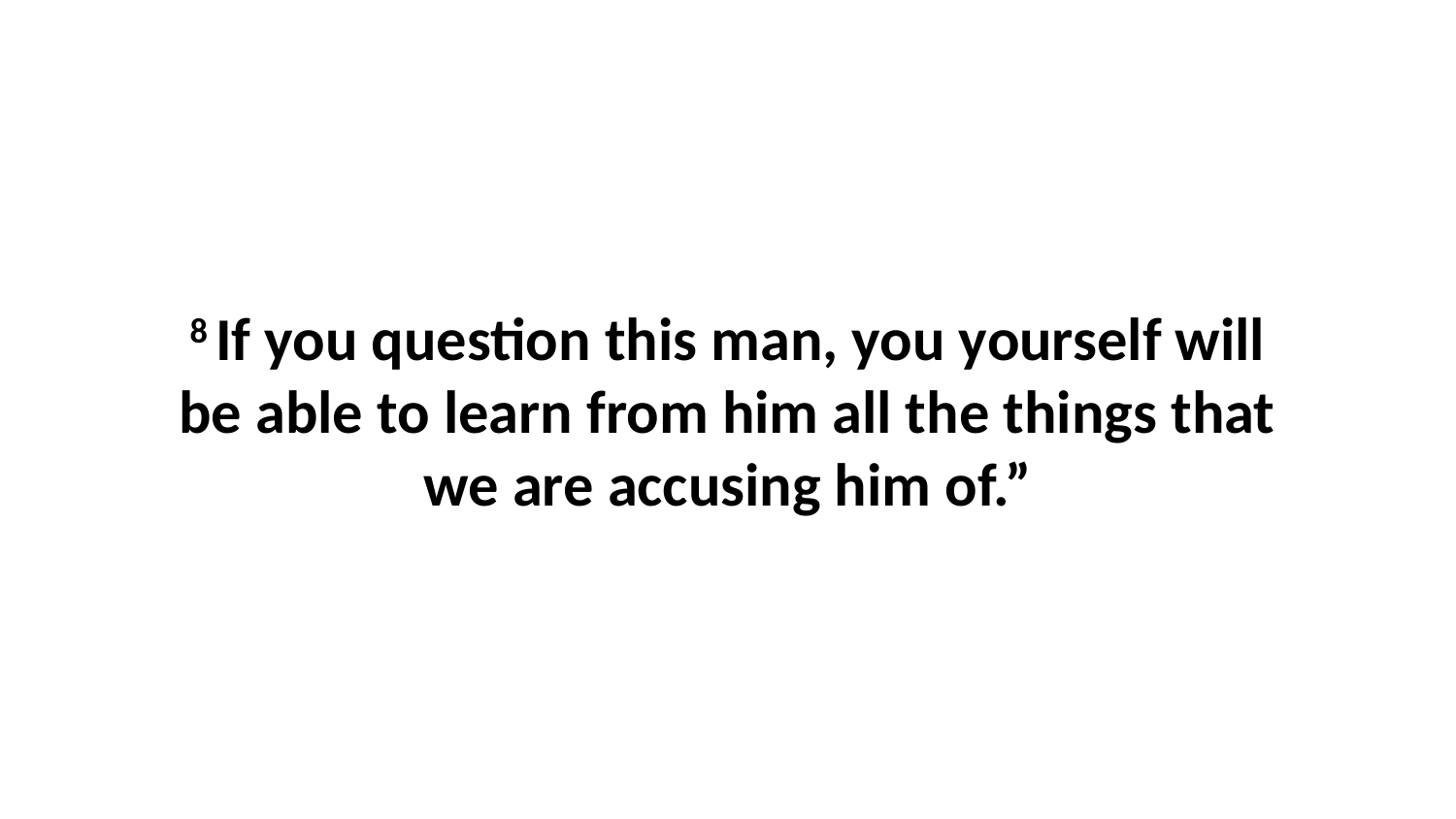

8 If you question this man, you yourself will be able to learn from him all the things that we are accusing him of.”